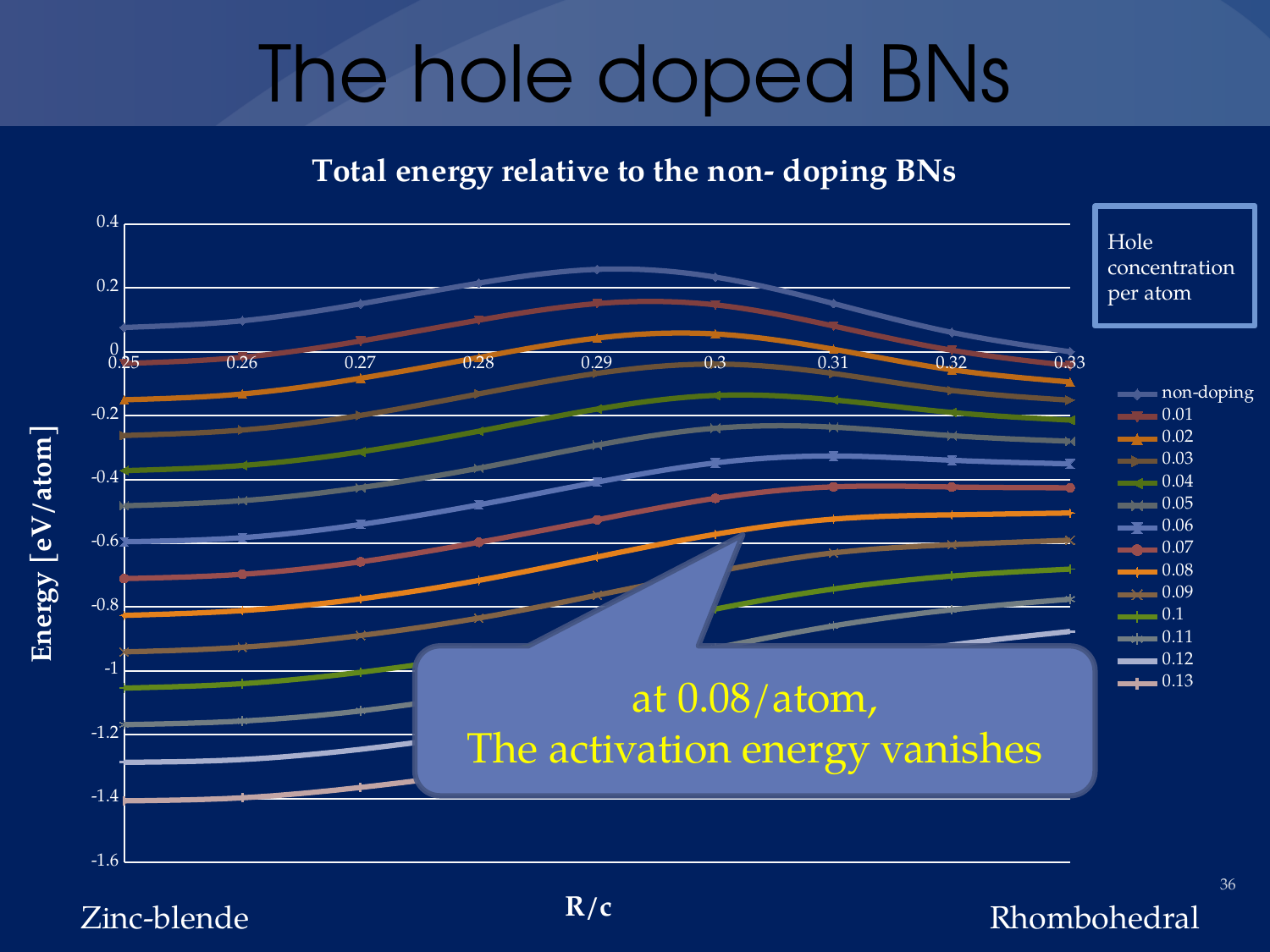

# The hole doped BNs

### Chart: Total energy relative to the non- doping BNs

| Category |  |  |  |  |  |  |  |  |  |  |  |  |  |  |
|---|---|---|---|---|---|---|---|---|---|---|---|---|---|---|
Hole concentration per atom
at 0.08/atom,
The activation energy vanishes
36
Zinc-blende
Rhombohedral